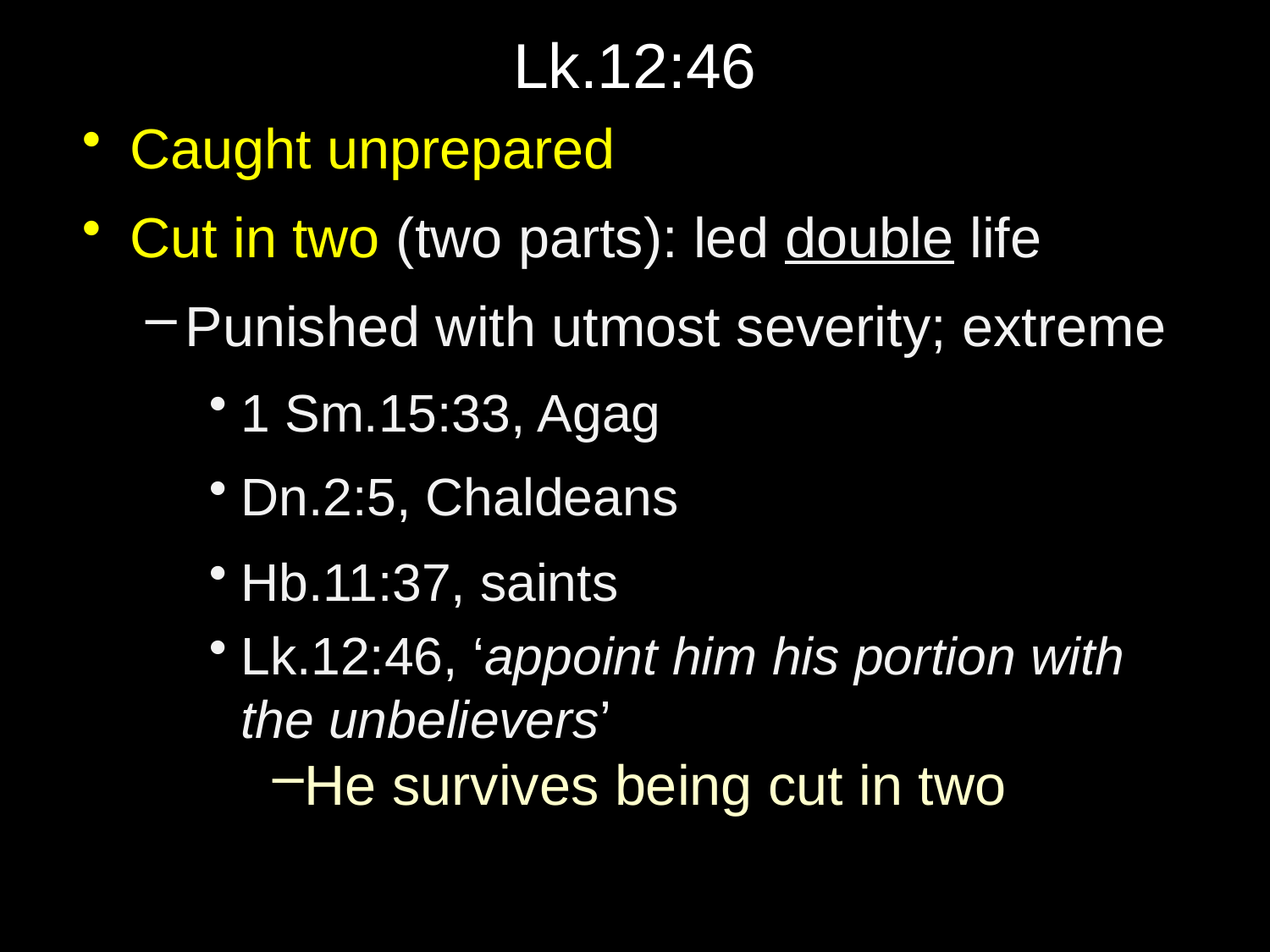

# Lk.12:46
Caught unprepared
Cut in two (two parts): led double life
Punished with utmost severity; extreme
1 Sm.15:33, Agag
Dn.2:5, Chaldeans
Hb.11:37, saints
Lk.12:46, ‘appoint him his portion with the unbelievers’
He survives being cut in two